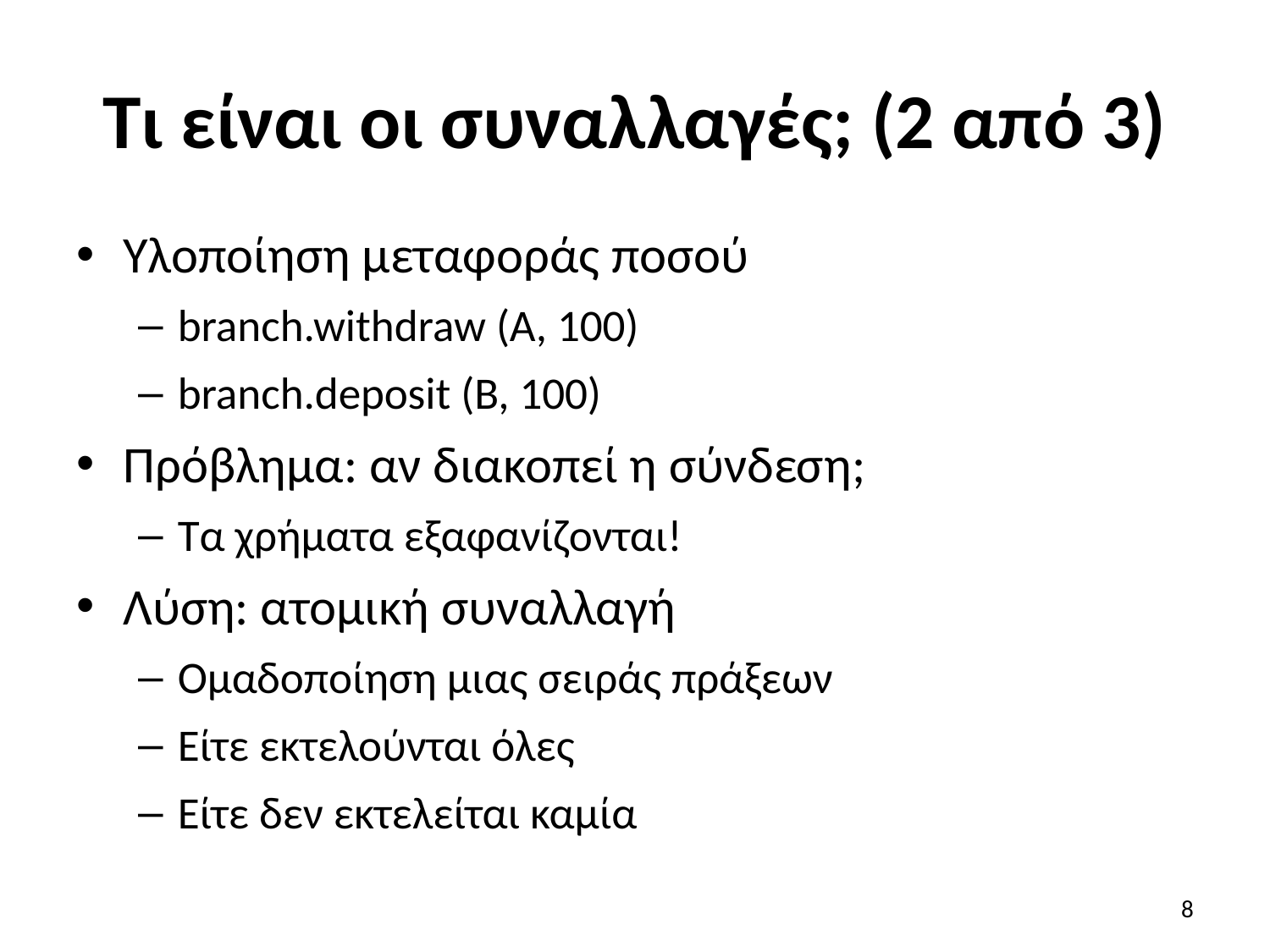

# Τι είναι οι συναλλαγές; (2 από 3)
Υλοποίηση μεταφοράς ποσού
branch.withdraw (A, 100)
branch.deposit (B, 100)
Πρόβλημα: αν διακοπεί η σύνδεση;
Tα χρήματα εξαφανίζονται!
Λύση: ατομική συναλλαγή
Ομαδοποίηση μιας σειράς πράξεων
Είτε εκτελούνται όλες
Είτε δεν εκτελείται καμία
8